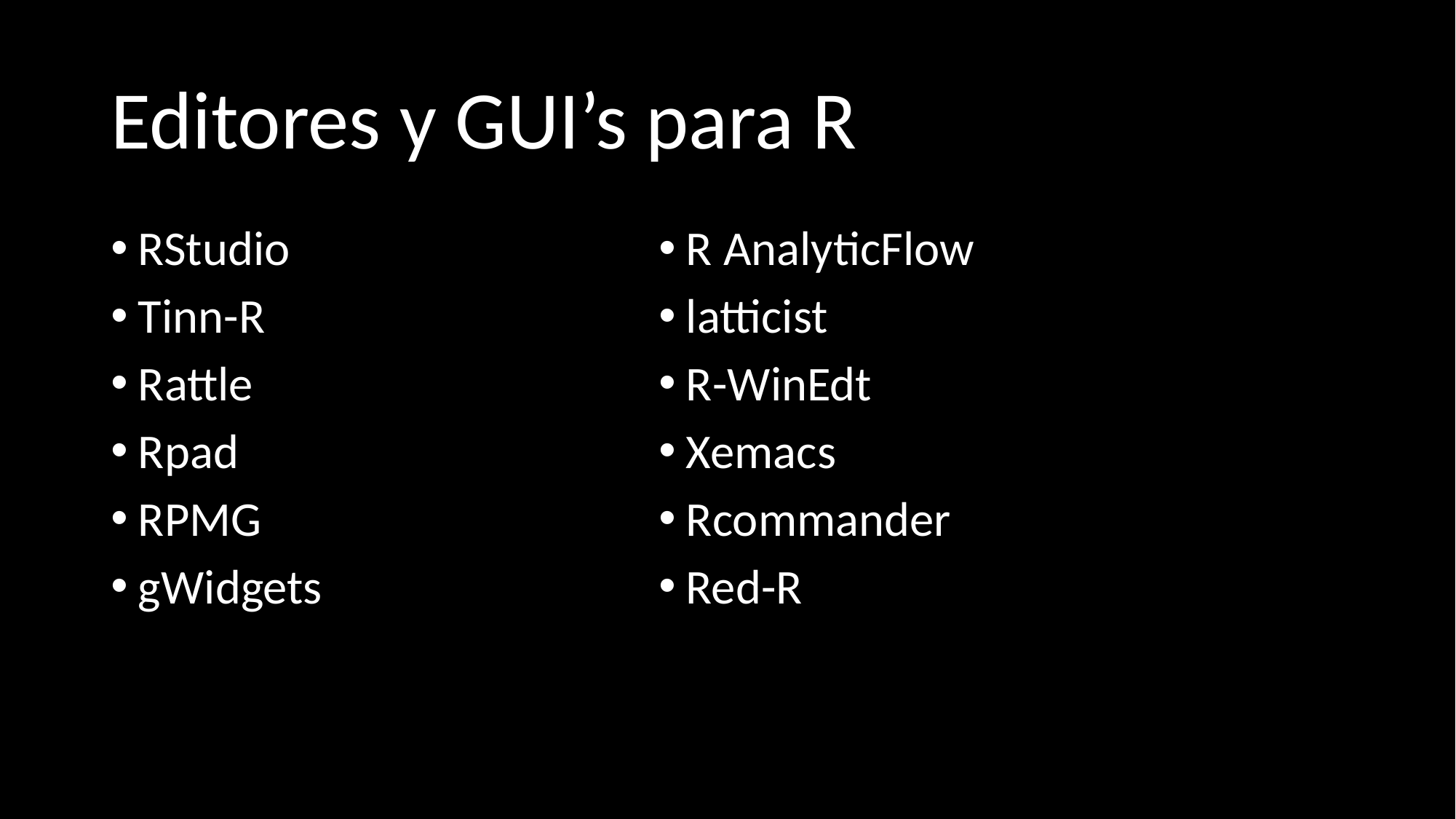

# Editores y GUI’s para R
RStudio
Tinn-R
Rattle
Rpad
RPMG
gWidgets
R AnalyticFlow
latticist
R-WinEdt
Xemacs
Rcommander
Red-R